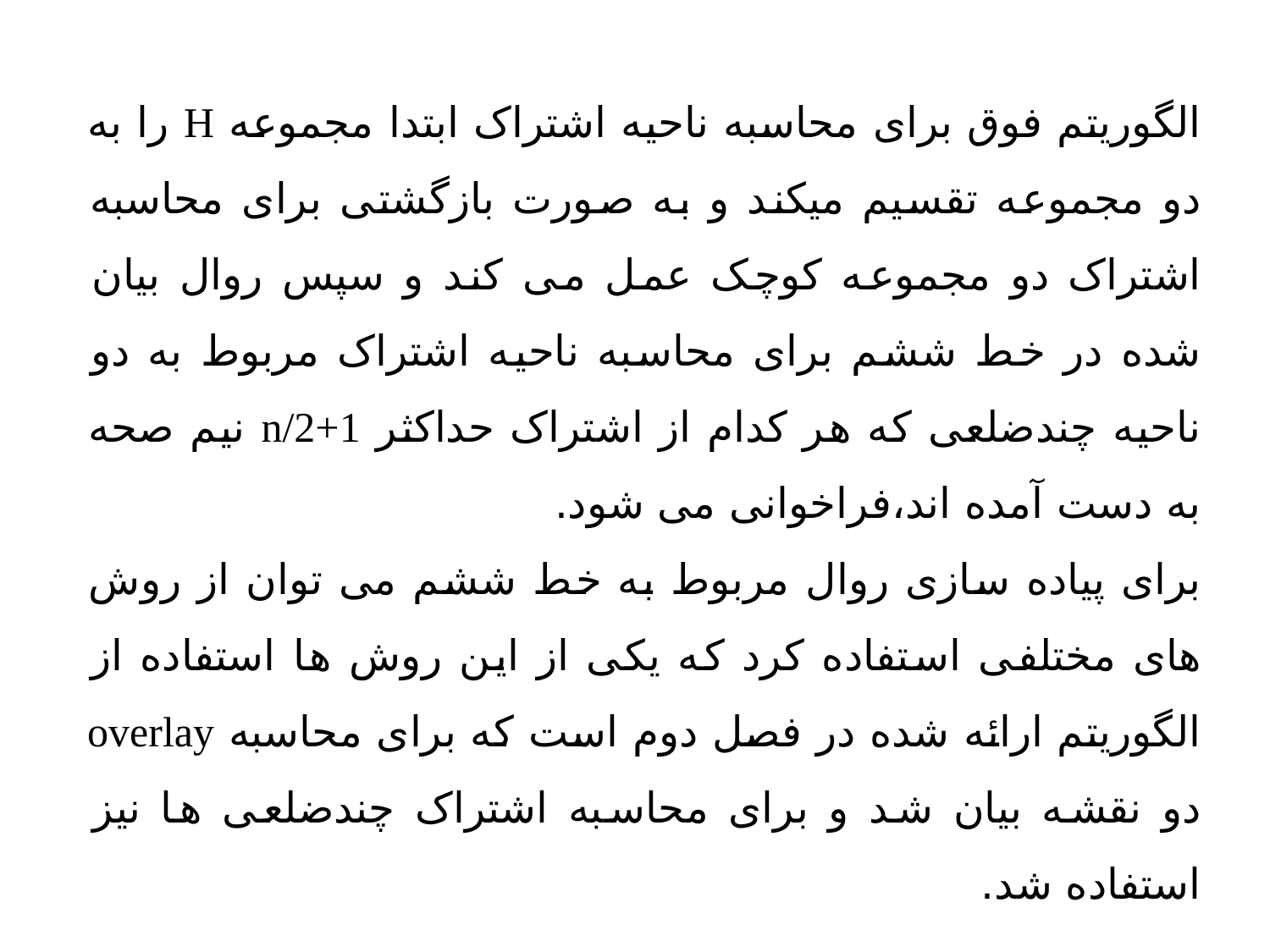

الگوریتم فوق برای محاسبه ناحیه اشتراک ابتدا مجموعه H را به دو مجموعه تقسیم میکند و به صورت بازگشتی برای محاسبه اشتراک دو مجموعه کوچک عمل می کند و سپس روال بیان شده در خط ششم برای محاسبه ناحیه اشتراک مربوط به دو ناحیه چندضلعی که هر کدام از اشتراک حداکثر n/2+1 نیم صحه به دست آمده اند،فراخوانی می شود.
برای پیاده سازی روال مربوط به خط ششم می توان از روش های مختلفی استفاده کرد که یکی از این روش ها استفاده از الگوریتم ارائه شده در فصل دوم است که برای محاسبه overlay دو نقشه بیان شد و برای محاسبه اشتراک چندضلعی ها نیز استفاده شد.